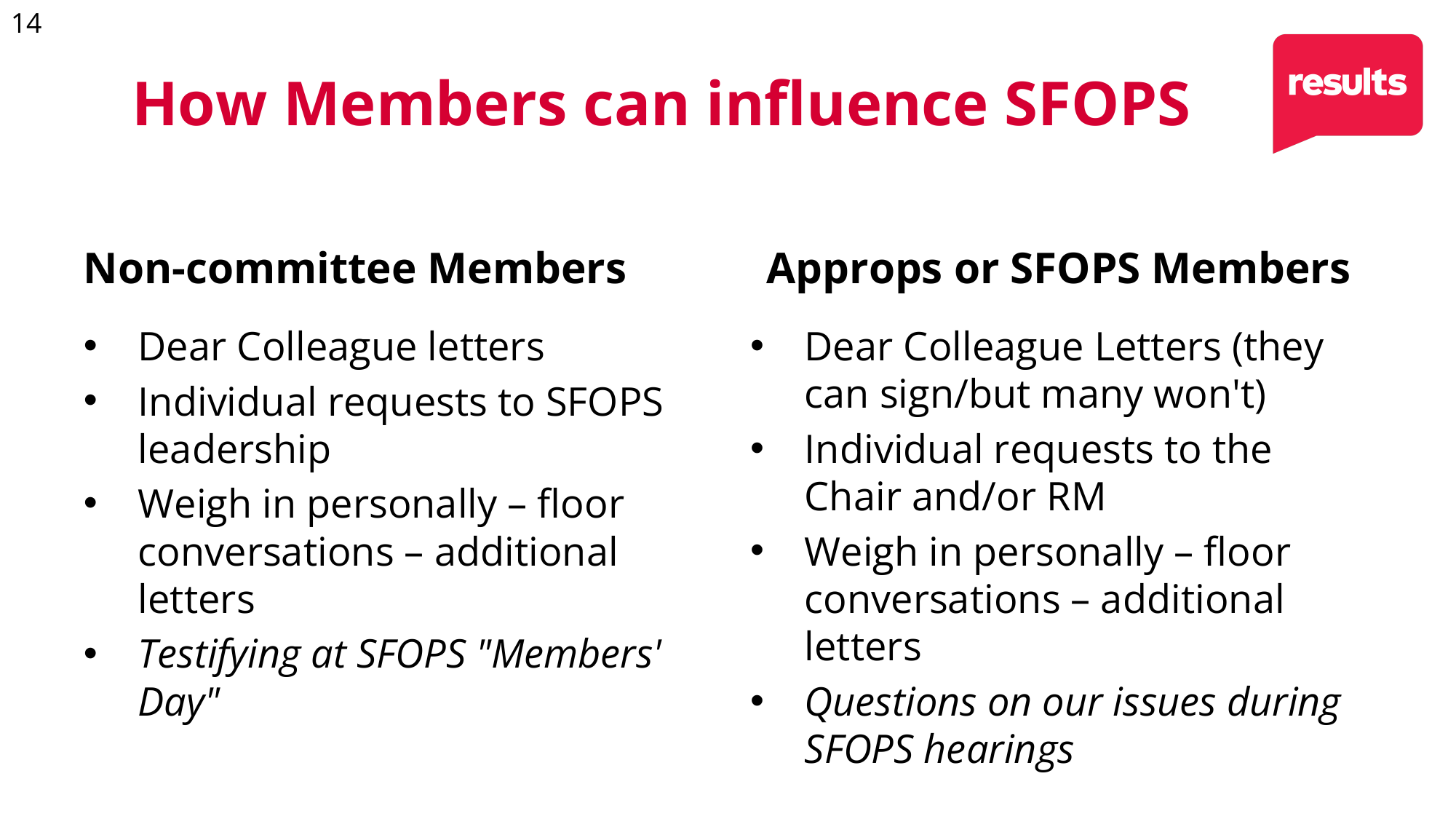

# How Members can influence SFOPS
Non-committee Members
Approps or SFOPS Members
Dear Colleague letters
Individual requests to SFOPS leadership
Weigh in personally – floor conversations – additional letters
Testifying at SFOPS "Members' Day"
Dear Colleague Letters (they can sign/but many won't)
Individual requests to the Chair and/or RM
Weigh in personally – floor conversations – additional letters
Questions on our issues during SFOPS hearings